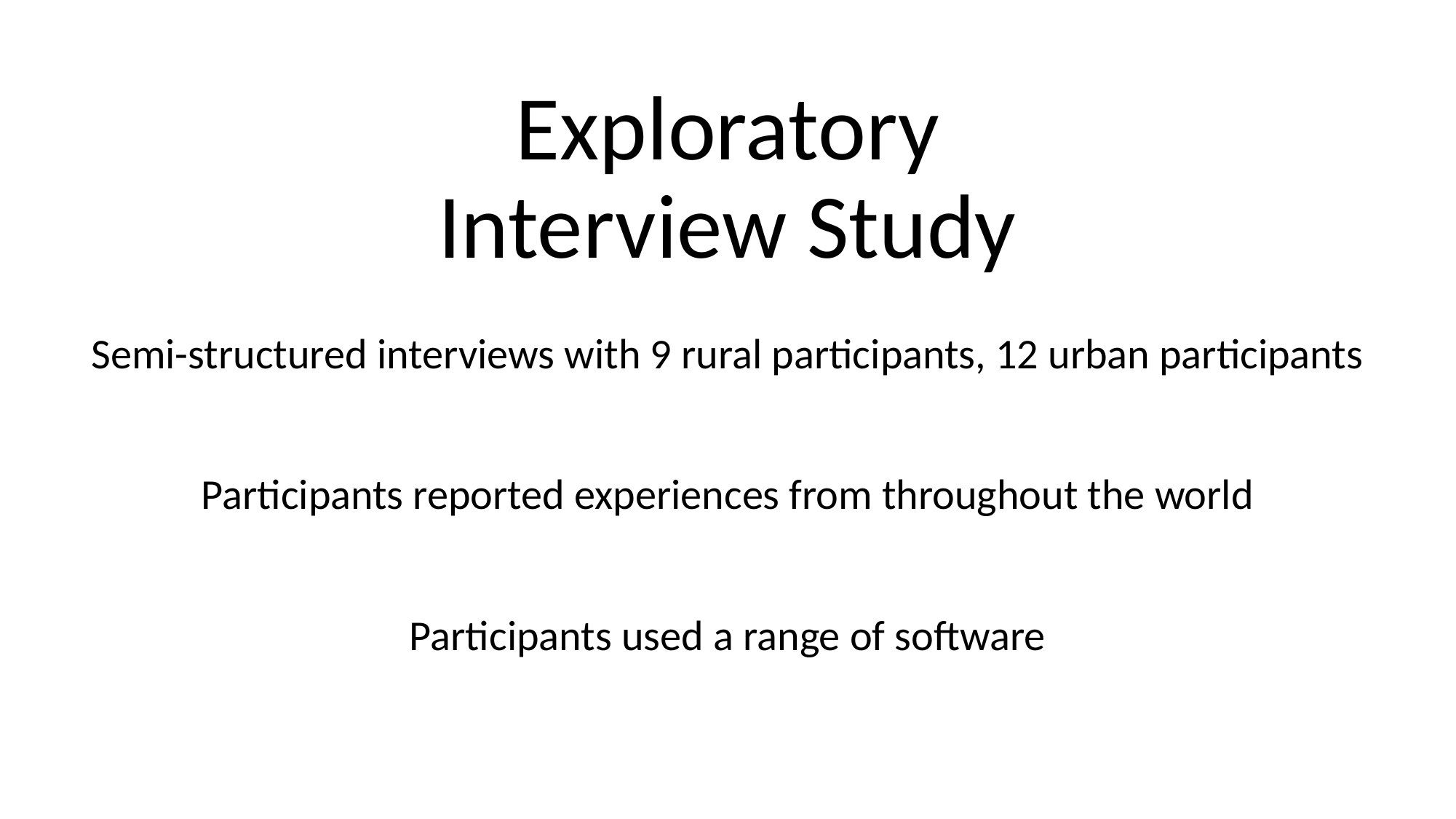

# Exploratory Interview Study
Semi-structured interviews with 9 rural participants, 12 urban participants
Participants reported experiences from throughout the world
Participants used a range of software